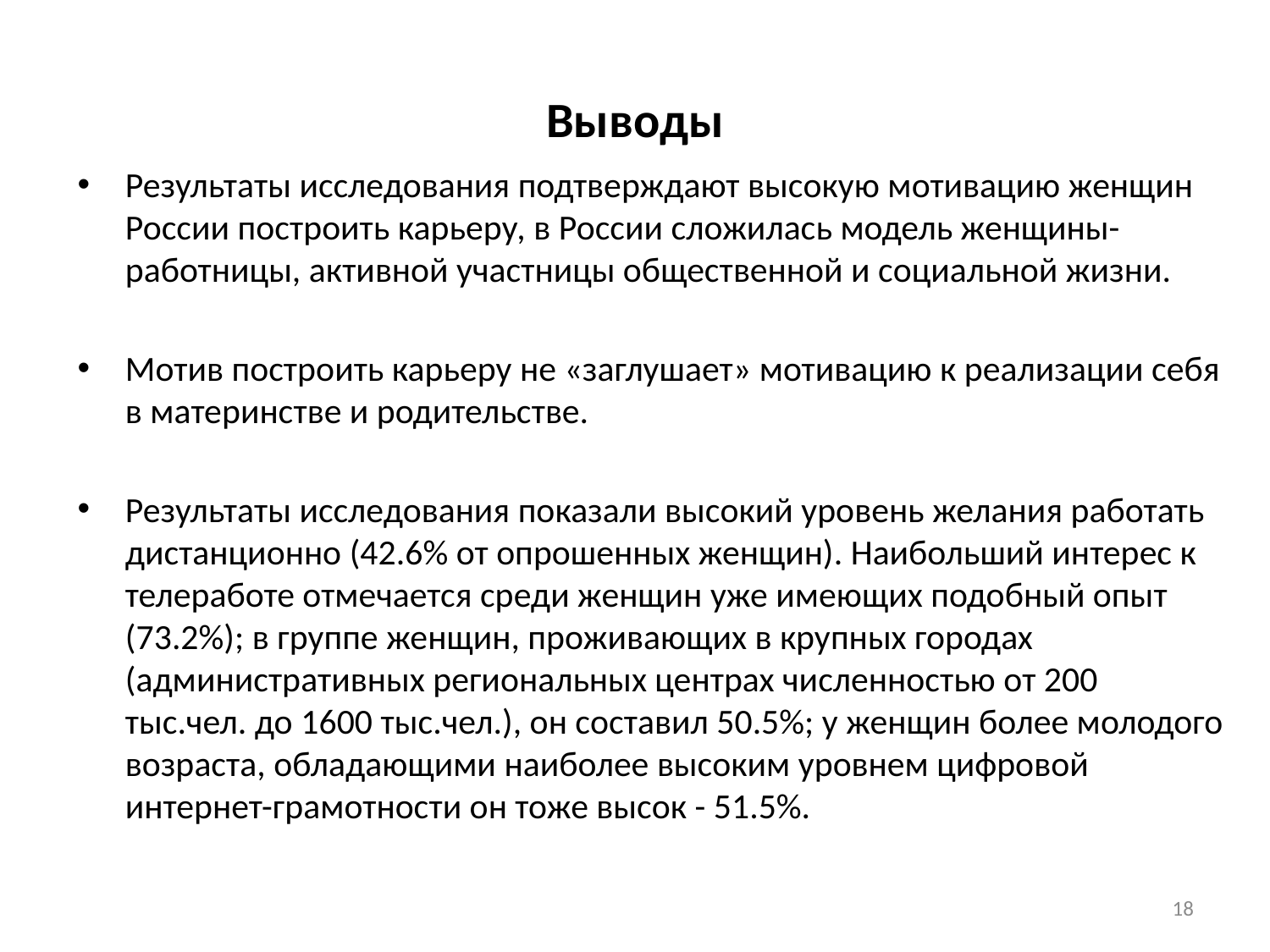

# Выводы
Результаты исследования подтверждают высокую мотивацию женщин России построить карьеру, в России сложилась модель женщины-работницы, активной участницы общественной и социальной жизни.

Мотив построить карьеру не «заглушает» мотивацию к реализации себя в материнстве и родительстве.

Результаты исследования показали высокий уровень желания работать дистанционно (42.6% от опрошенных женщин). Наибольший интерес к телеработе отмечается среди женщин уже имеющих подобный опыт (73.2%); в группе женщин, проживающих в крупных городах (административных региональных центрах численностью от 200 тыс.чел. до 1600 тыс.чел.), он составил 50.5%; у женщин более молодого возраста, обладающими наиболее высоким уровнем цифровой интернет-грамотности он тоже высок - 51.5%.

18